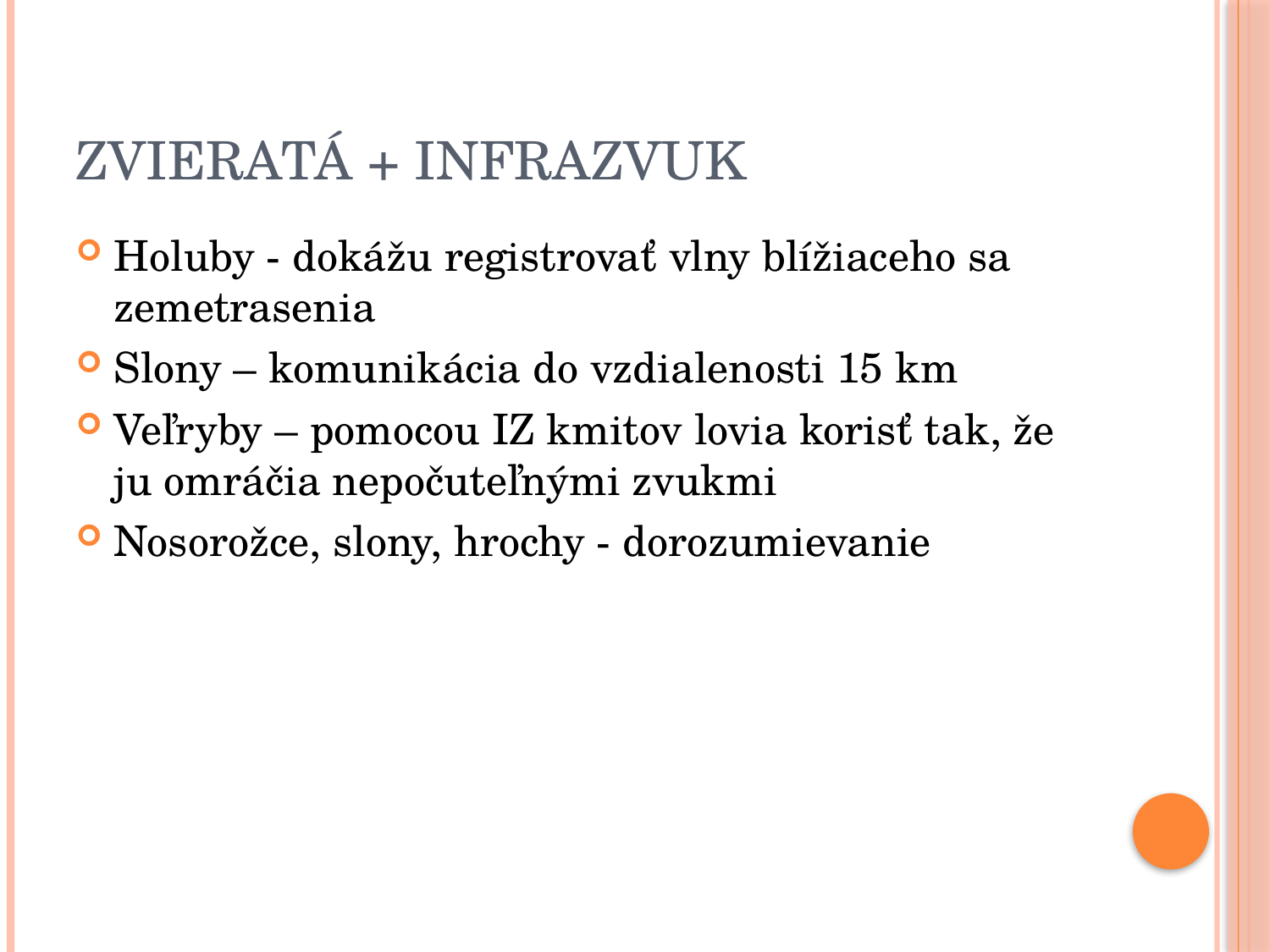

# ZVIERATÁ + INFRAZVUK
Holuby - dokážu registrovať vlny blížiaceho sa zemetrasenia
Slony – komunikácia do vzdialenosti 15 km
Veľryby – pomocou IZ kmitov lovia korisť tak, že ju omráčia nepočuteľnými zvukmi
Nosorožce, slony, hrochy - dorozumievanie